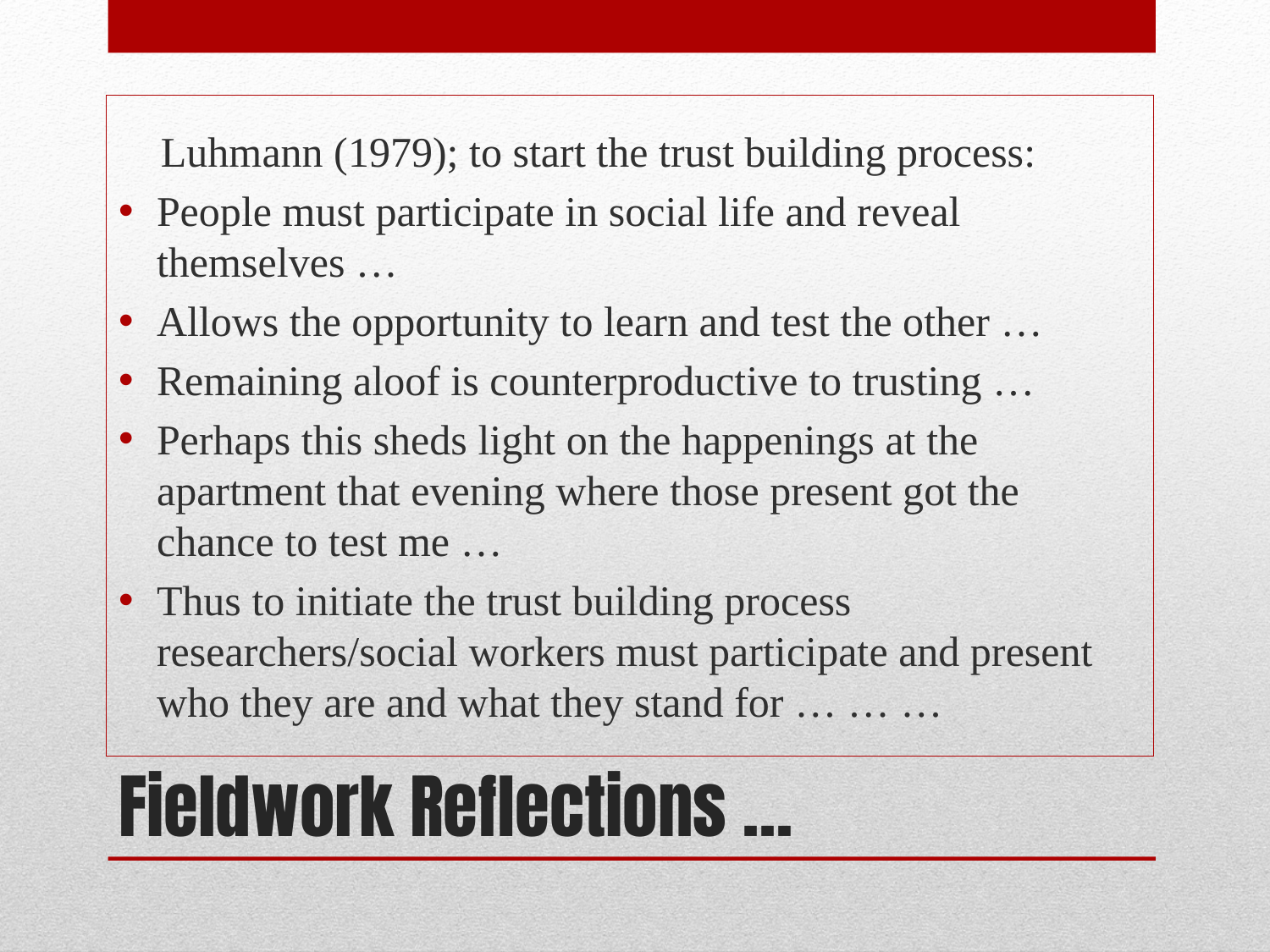

Luhmann (1979); to start the trust building process:
People must participate in social life and reveal themselves …
Allows the opportunity to learn and test the other …
Remaining aloof is counterproductive to trusting …
Perhaps this sheds light on the happenings at the apartment that evening where those present got the chance to test me …
Thus to initiate the trust building process researchers/social workers must participate and present who they are and what they stand for … … …
# Fieldwork Reflections …